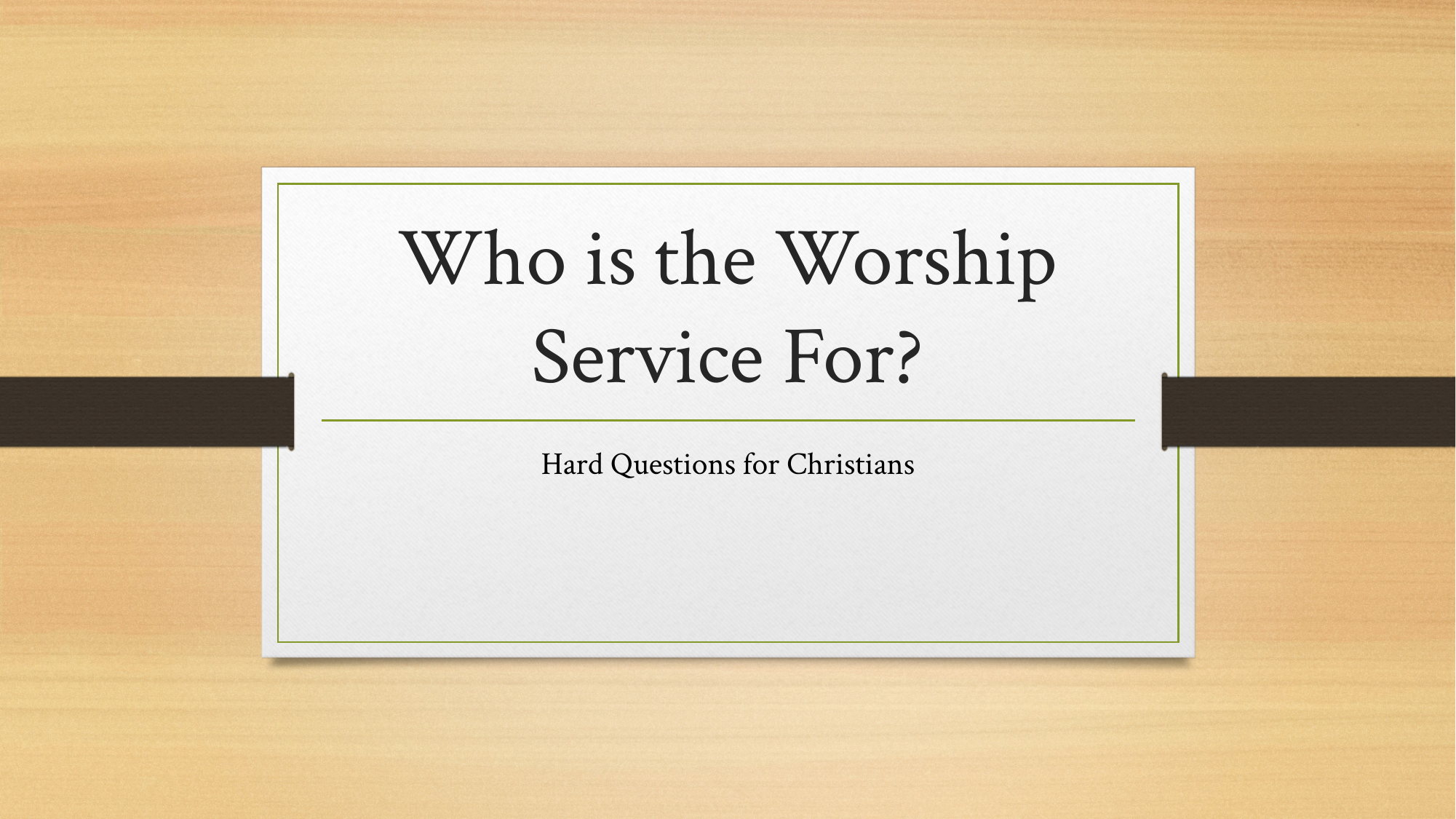

# Who is the Worship Service For?
Hard Questions for Christians